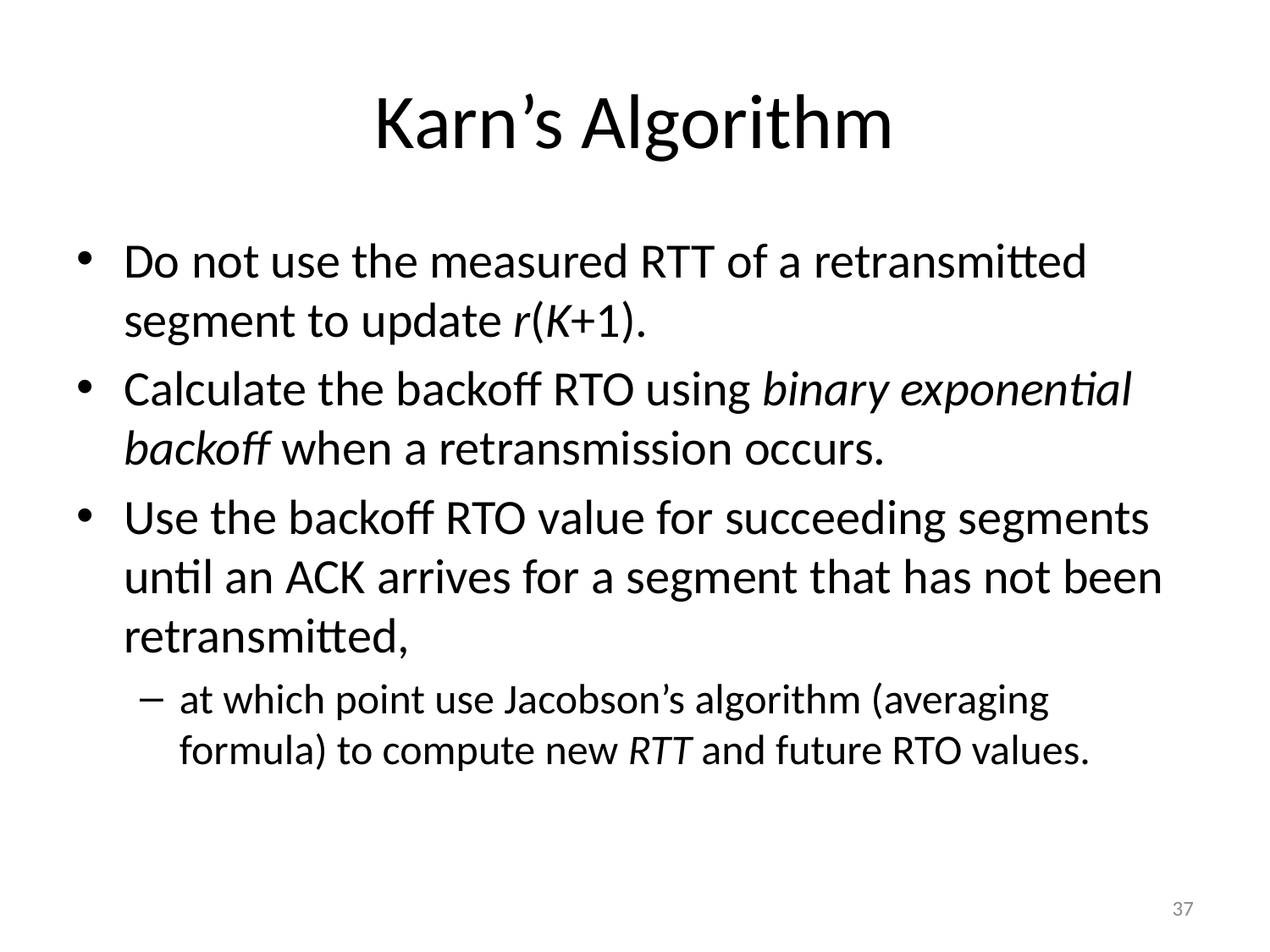

# Karn’s Algorithm
Do not use the measured RTT of a retransmitted segment to update r(K+1).
Calculate the backoff RTO using binary exponential backoff when a retransmission occurs.
Use the backoff RTO value for succeeding segments until an ACK arrives for a segment that has not been retransmitted,
at which point use Jacobson’s algorithm (averaging formula) to compute new RTT and future RTO values.

37